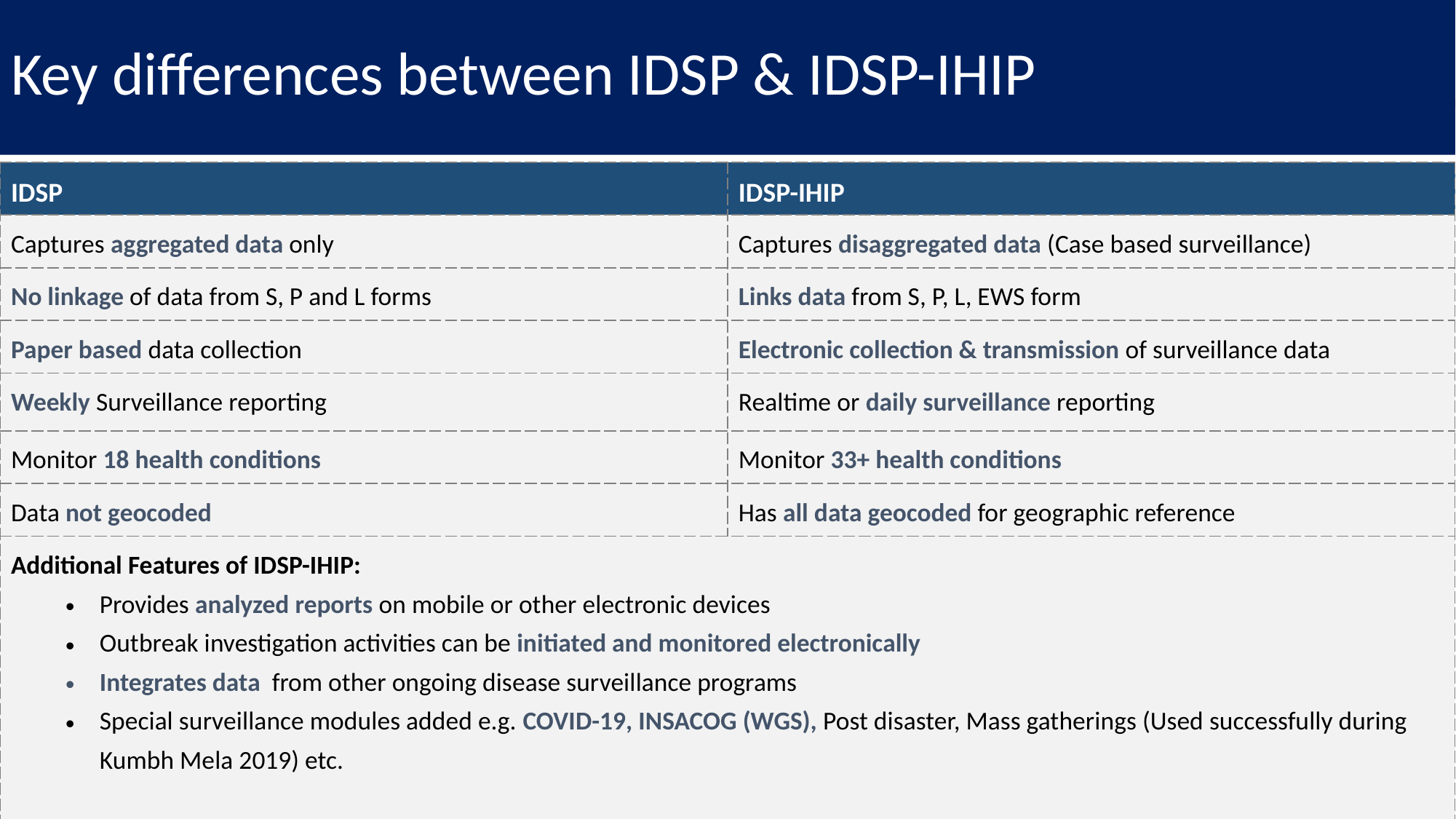

# Key differences between IDSP & IDSP-IHIP
| IDSP | IDSP-IHIP |
| --- | --- |
| Captures aggregated data only | Captures disaggregated data (Case based surveillance) |
| No linkage of data from S, P and L forms | Links data from S, P, L, EWS form |
| Paper based data collection | Electronic collection & transmission of surveillance data |
| Weekly Surveillance reporting | Realtime or daily surveillance reporting |
| Monitor 18 health conditions | Monitor 33+ health conditions |
| Data not geocoded | Has all data geocoded for geographic reference |
| Additional Features of IDSP-IHIP: Provides analyzed reports on mobile or other electronic devices Outbreak investigation activities can be initiated and monitored electronically Integrates data from other ongoing disease surveillance programs Special surveillance modules added e.g. COVID-19, INSACOG (WGS), Post disaster, Mass gatherings (Used successfully during Kumbh Mela 2019) etc. |  |